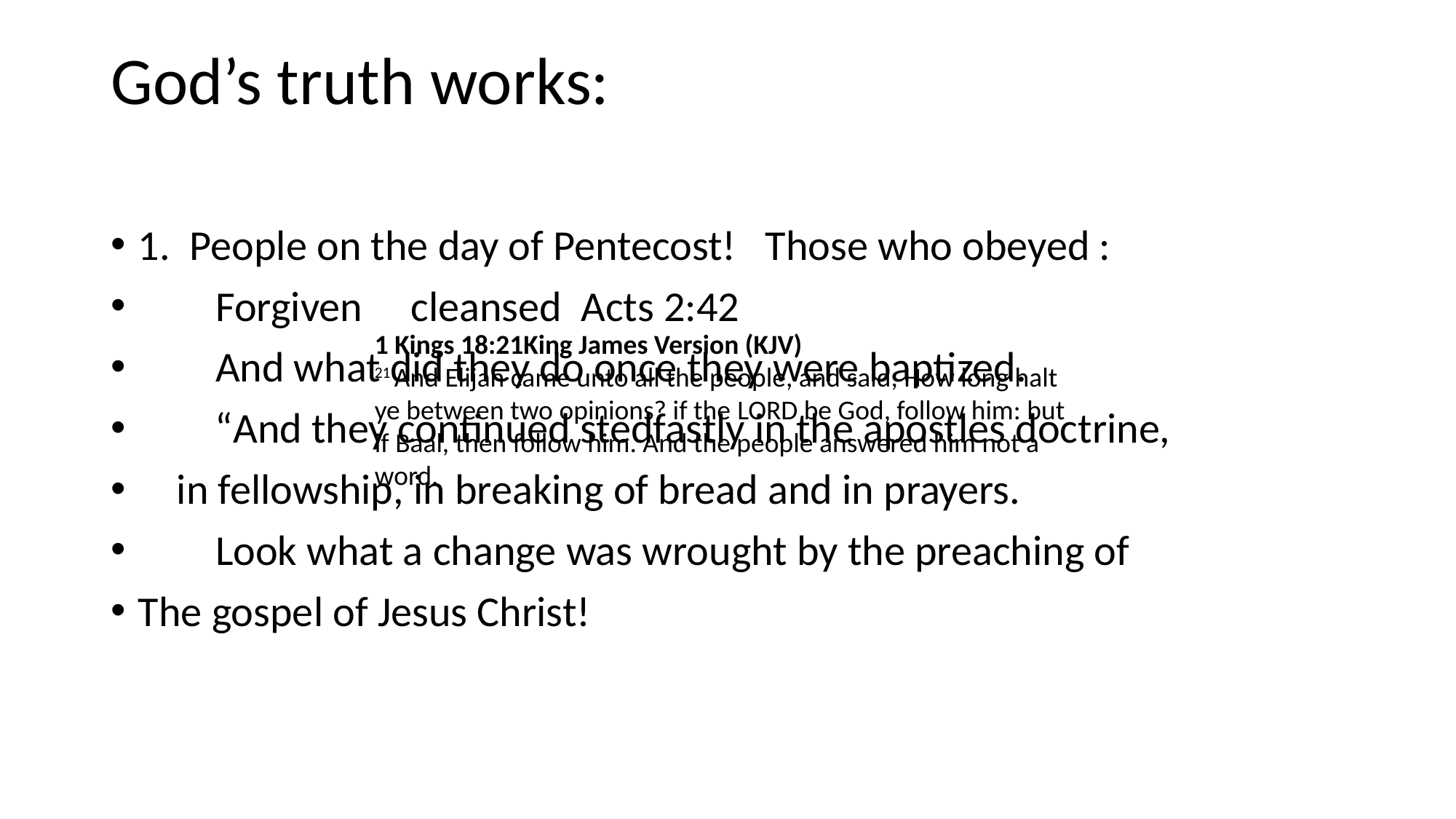

# God’s truth works:
1.  People on the day of Pentecost!   Those who obeyed :
        Forgiven     cleansed  Acts 2:42
        And what did they do once they were baptized.
        “And they continued stedfastly in the apostles doctrine,
    in fellowship, in breaking of bread and in prayers.
        Look what a change was wrought by the preaching of
The gospel of Jesus Christ!
1 Kings 18:21King James Version (KJV)
21 And Elijah came unto all the people, and said, How long halt ye between two opinions? if the Lord be God, follow him: but if Baal, then follow him. And the people answered him not a word.